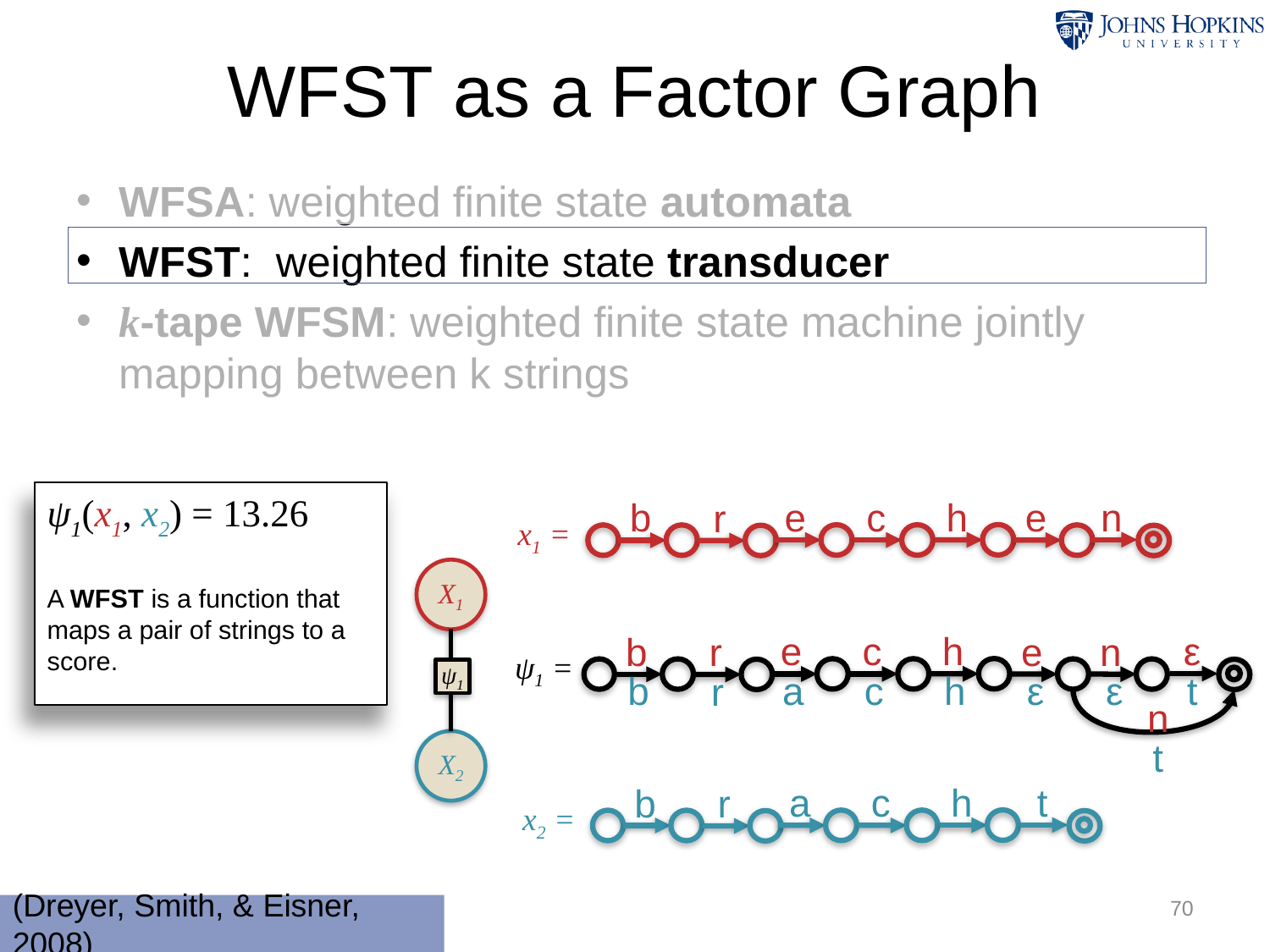

# WFST as a Factor Graph

WFSA: weighted finite state automata
WFST:  weighted finite state transducer
k-tape WFSM: weighted finite state machine jointly mapping between k strings

ψ1(x1, x2) = 13.26

A WFST is a function that maps a pair of strings to a score.

n
h
e
c
e
b
r

x1 =

X1
ε
h
e
c
e
b
n
r

ψ1 =

t
ε
ε
h
a
c
b
r
n
t
ψ1
X2
t
h
a
c
b
r

x2 =

70
(Dreyer, Smith, & Eisner, 2008)